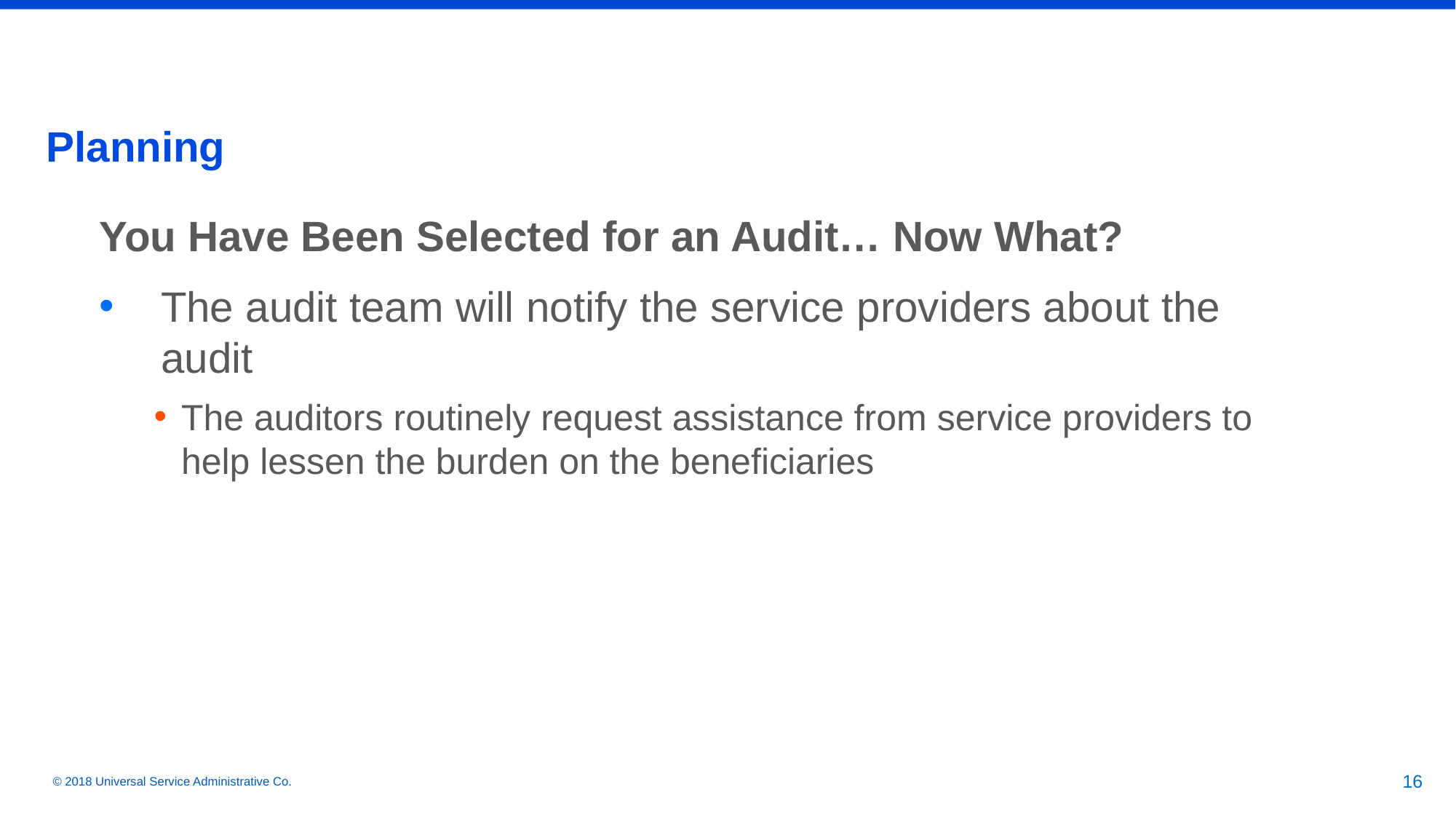

Planning
You Have Been Selected for an Audit… Now What?
The audit team will notify the service providers about the audit
The auditors routinely request assistance from service providers to help lessen the burden on the beneficiaries
© 2018 Universal Service Administrative Co.
16